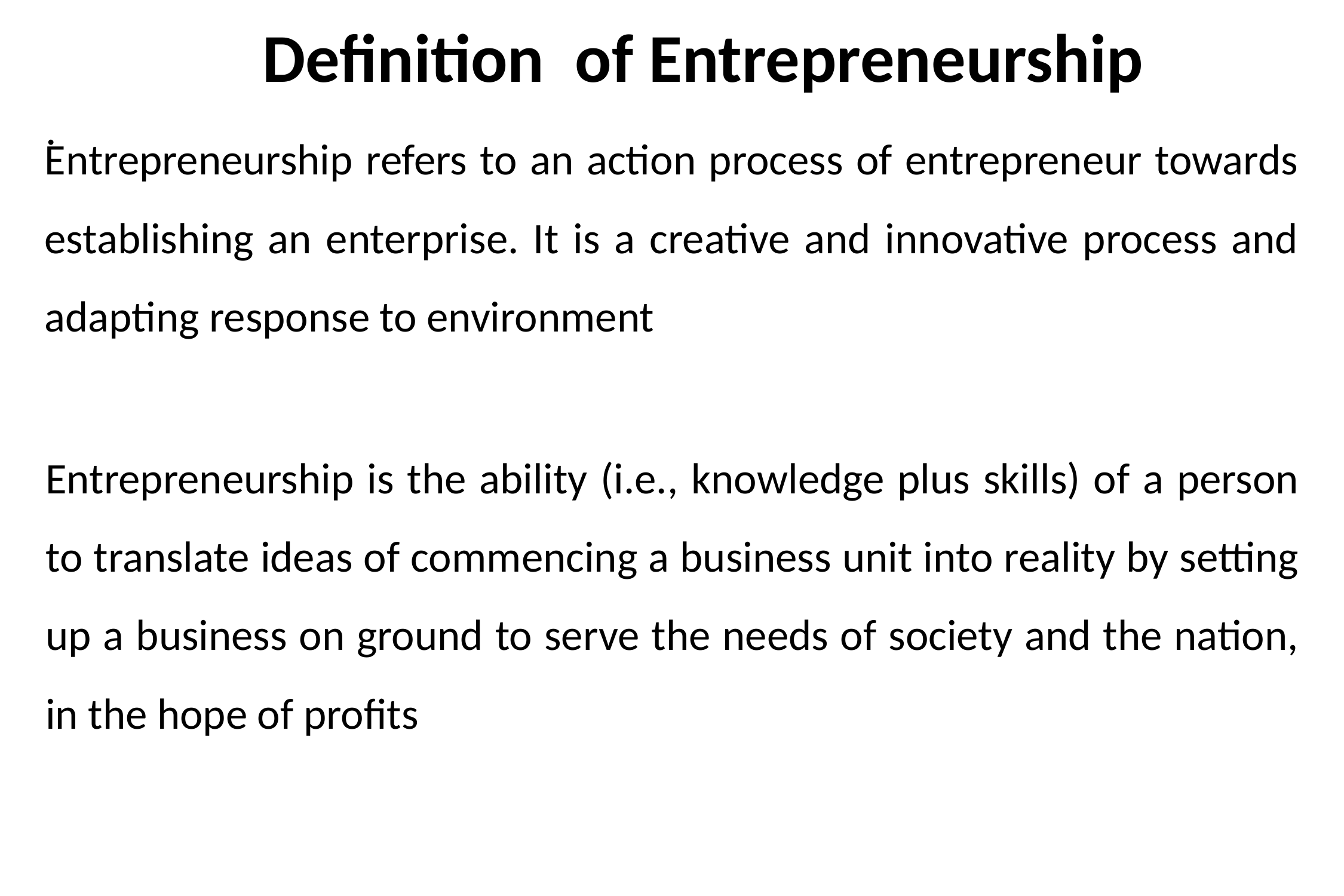

# Definition  of Entrepreneurship
.

Entrepreneurship is the ability (i.e., knowledge plus skills) of a person to translate ideas of commencing a business unit into reality by setting up a business on ground to serve the needs of society and the nation, in the hope of profits
Entrepreneurship refers to an action process of entrepreneur towards establishing an enterprise. It is a creative and innovative process and adapting response to environment